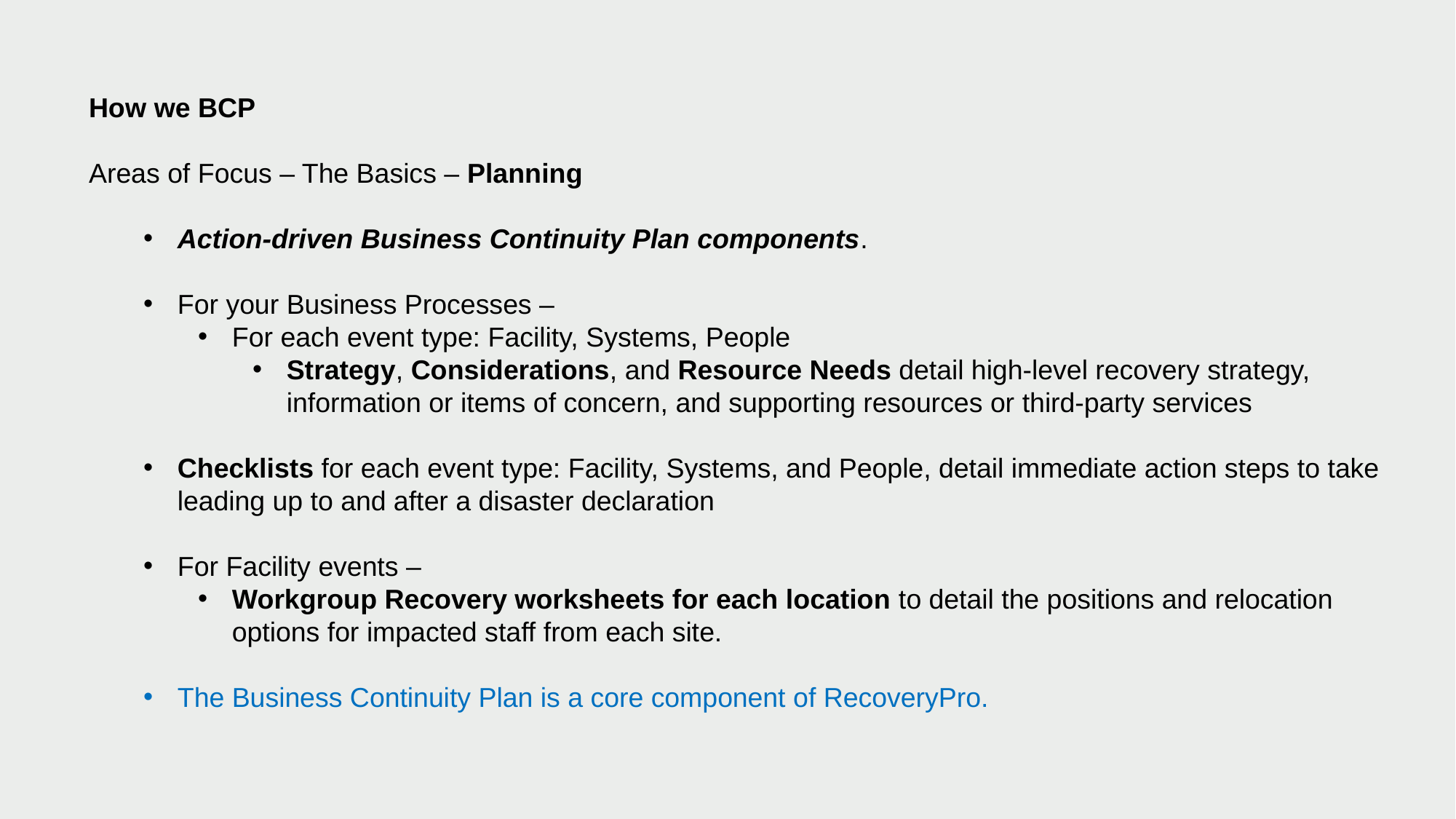

How we BCP

Areas of Focus – The Basics – Planning

Action-driven Business Continuity Plan components.

For your Business Processes –
For each event type: Facility, Systems, People
Strategy, Considerations, and Resource Needs detail high-level recovery strategy, information or items of concern, and supporting resources or third-party services

Checklists for each event type: Facility, Systems, and People, detail immediate action steps to take leading up to and after a disaster declaration

For Facility events –
Workgroup Recovery worksheets for each location to detail the positions and relocation options for impacted staff from each site.

The Business Continuity Plan is a core component of RecoveryPro.